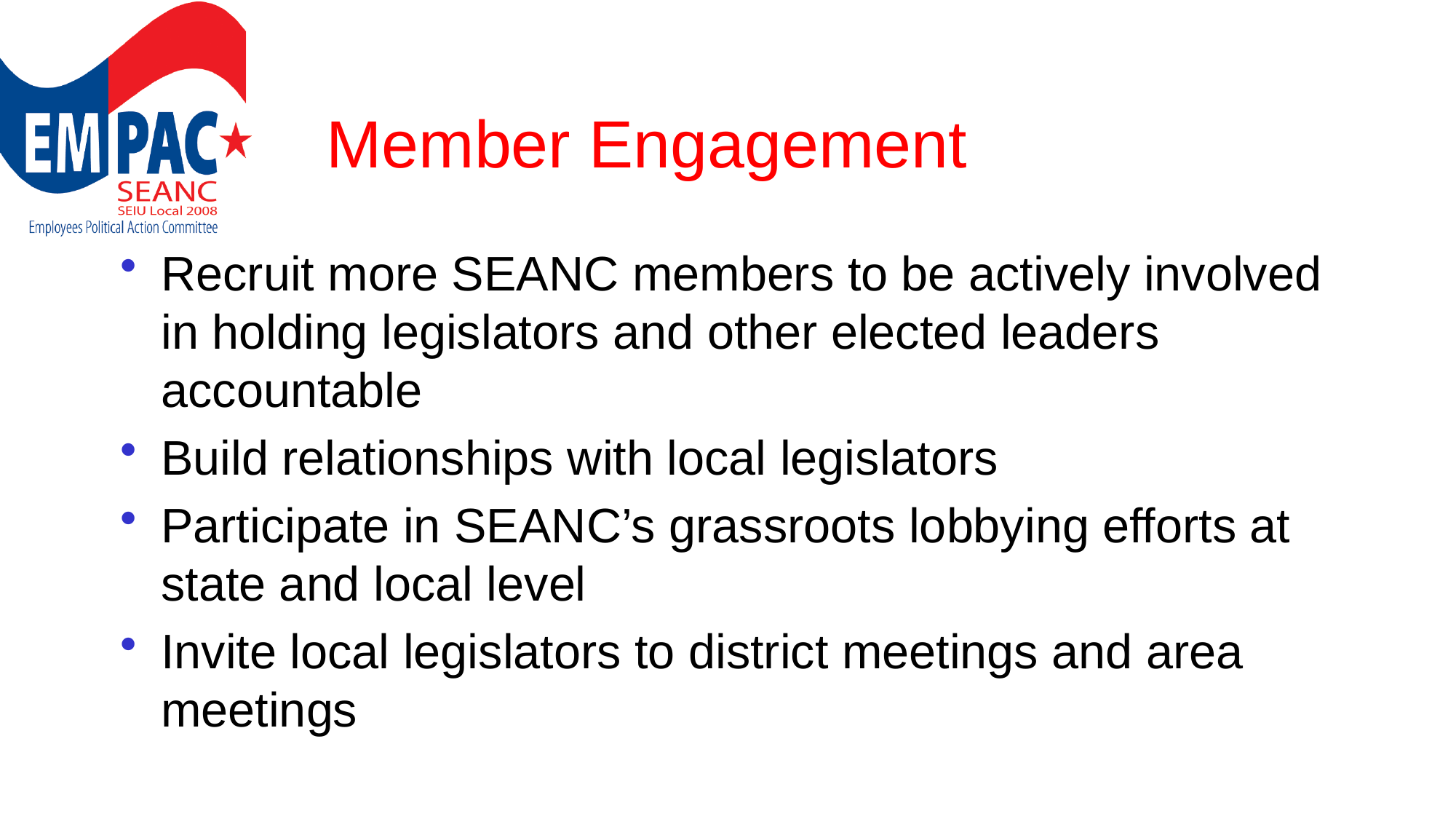

# Member Engagement
Recruit more SEANC members to be actively involved in holding legislators and other elected leaders accountable
Build relationships with local legislators
Participate in SEANC’s grassroots lobbying efforts at state and local level
Invite local legislators to district meetings and area meetings